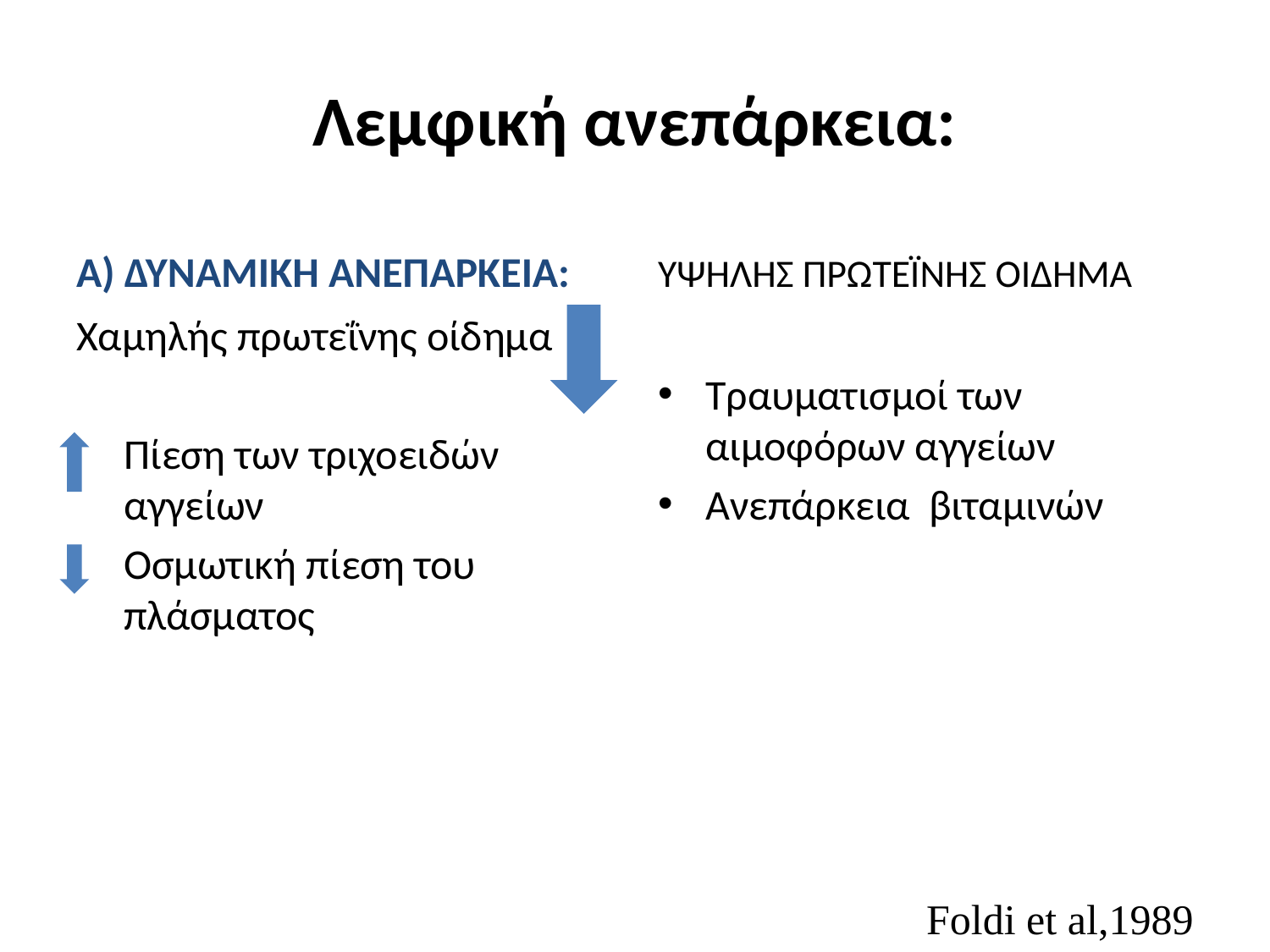

# Λεμφική ανεπάρκεια:
Α) ΔΥΝΑΜΙΚΗ ΑΝΕΠΑΡΚΕΙΑ:
ΥΨΗΛΗΣ ΠΡΩΤΕΪΝΗΣ ΟΙΔΗΜΑ
Χαμηλής πρωτεΐνης οίδημα

     Πίεση των τριχοειδών αγγείων
     Οσμωτική πίεση του πλάσματος

Τραυματισμοί των αιμοφόρων αγγείων
Ανεπάρκεια  βιταμινών

Foldi et al,1989